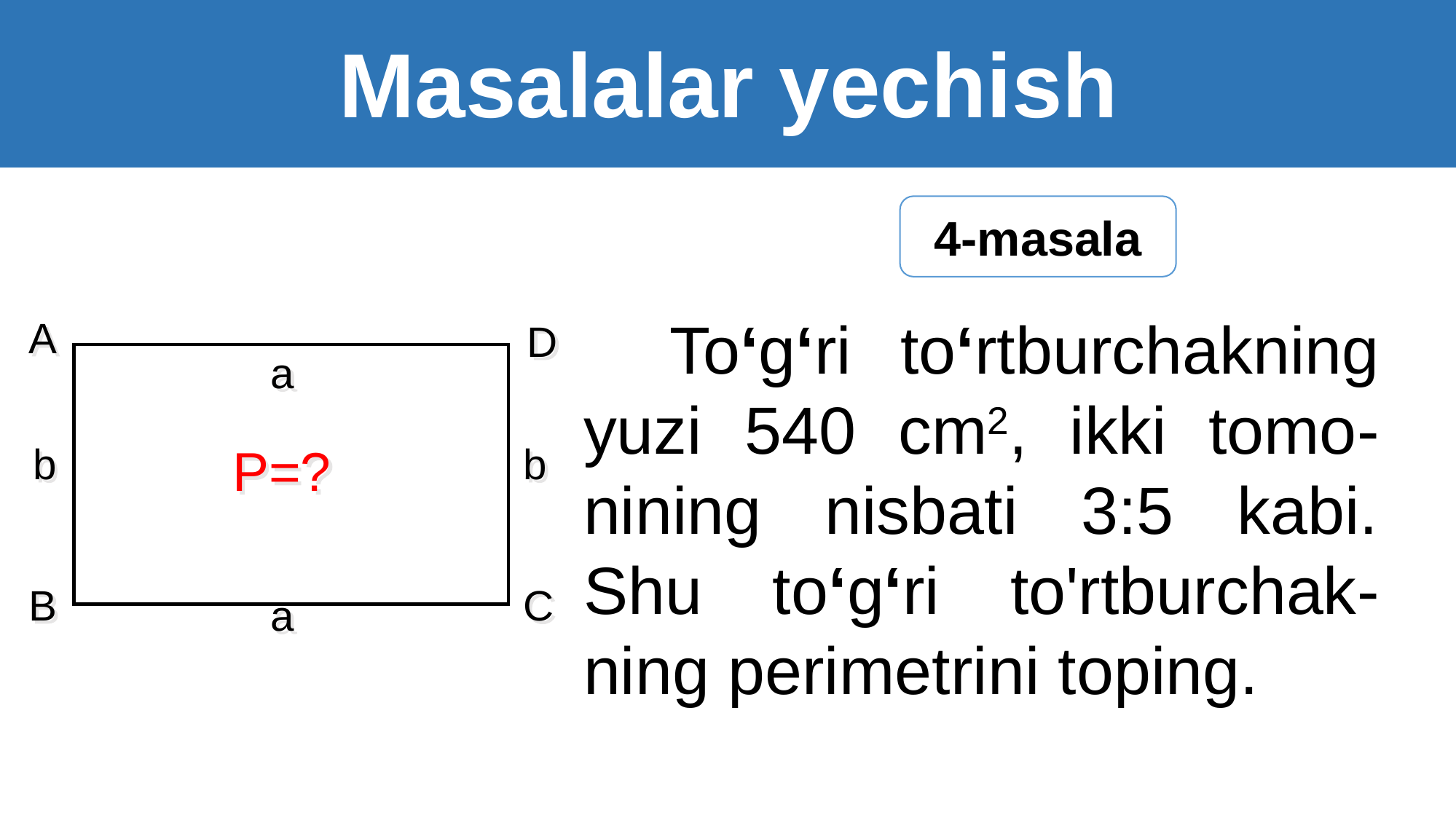

Masalalar yechish
4-masala
To‘g‘ri to‘rtburchakning yuzi 540 cm2, ikki tomo-nining nisbati 3:5 kabi. Shu to‘g‘ri to'rtburchak-ning perimetrini toping.
A
D
a

b
P=?
b
C
B
a